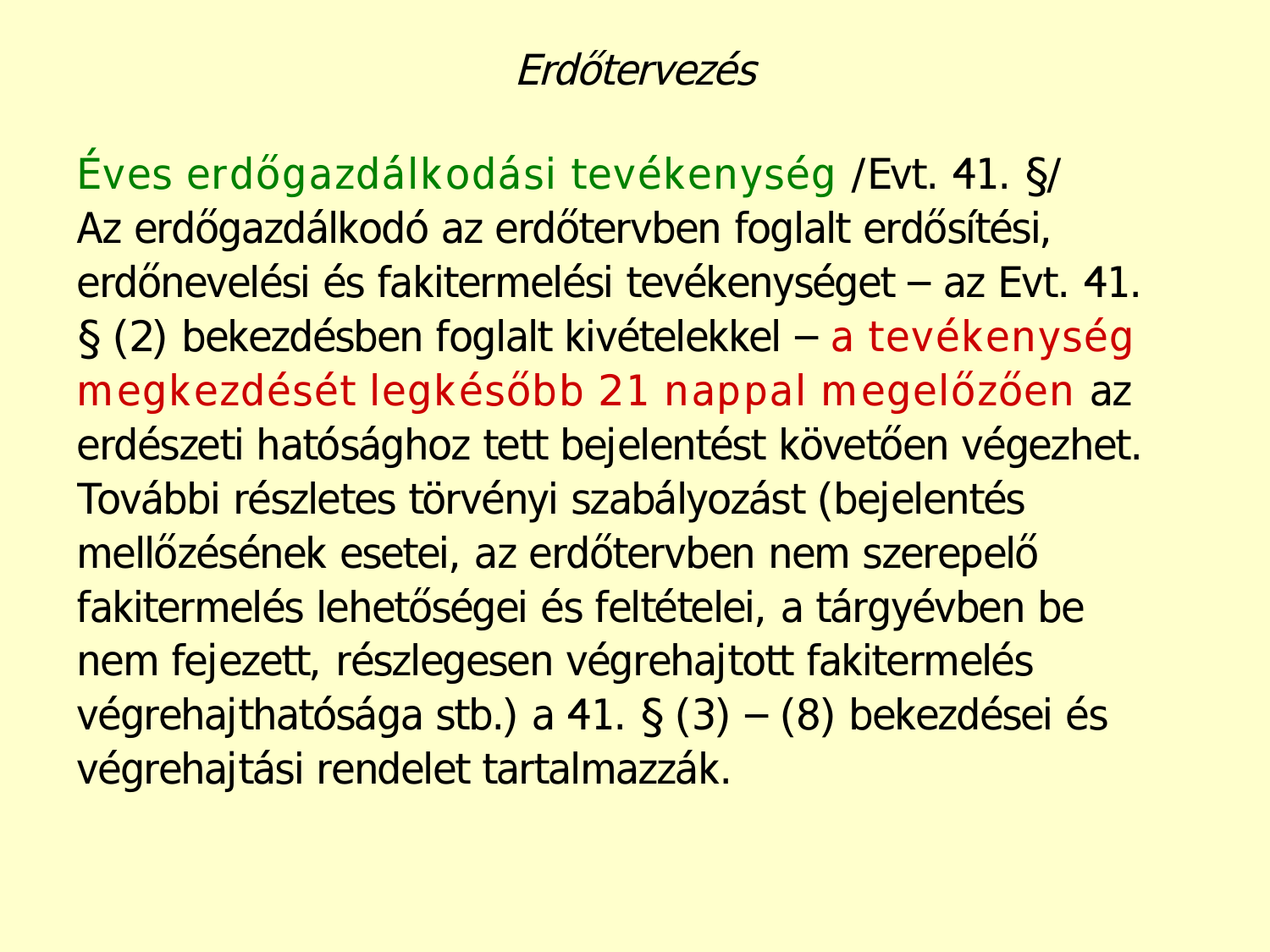

# Erdőtervezés
Éves erdőgazdálkodási tevékenység /Evt. 41. §/
Az erdőgazdálkodó az erdőtervben foglalt erdősítési,
erdőnevelési és fakitermelési tevékenységet – az Evt. 41.
§ (2) bekezdésben foglalt kivételekkel – a tevékenység
megkezdését legkésőbb 21 nappal megelőzően az
erdészeti hatósághoz tett bejelentést követően végezhet.
További részletes törvényi szabályozást (bejelentés
mellőzésének esetei, az erdőtervben nem szerepelő
fakitermelés lehetőségei és feltételei, a tárgyévben be
nem fejezett, részlegesen végrehajtott fakitermelés
végrehajthatósága stb.) a 41. § (3) – (8) bekezdései és
végrehajtási rendelet tartalmazzák.